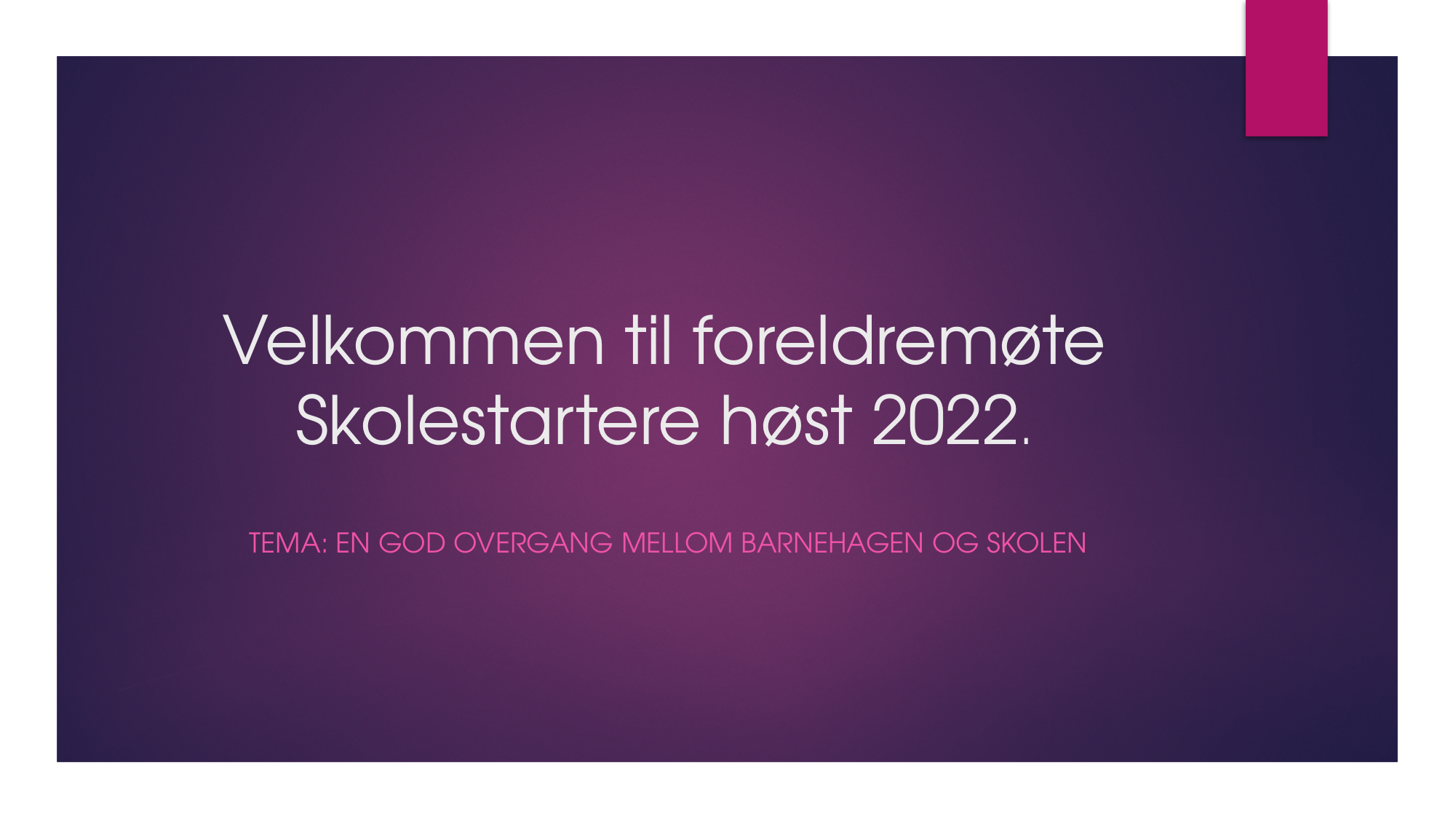

# Velkommen til foreldremøte Skolestartere høst 2022.
 Tema: En god overgang mellom barnehagen og skolen